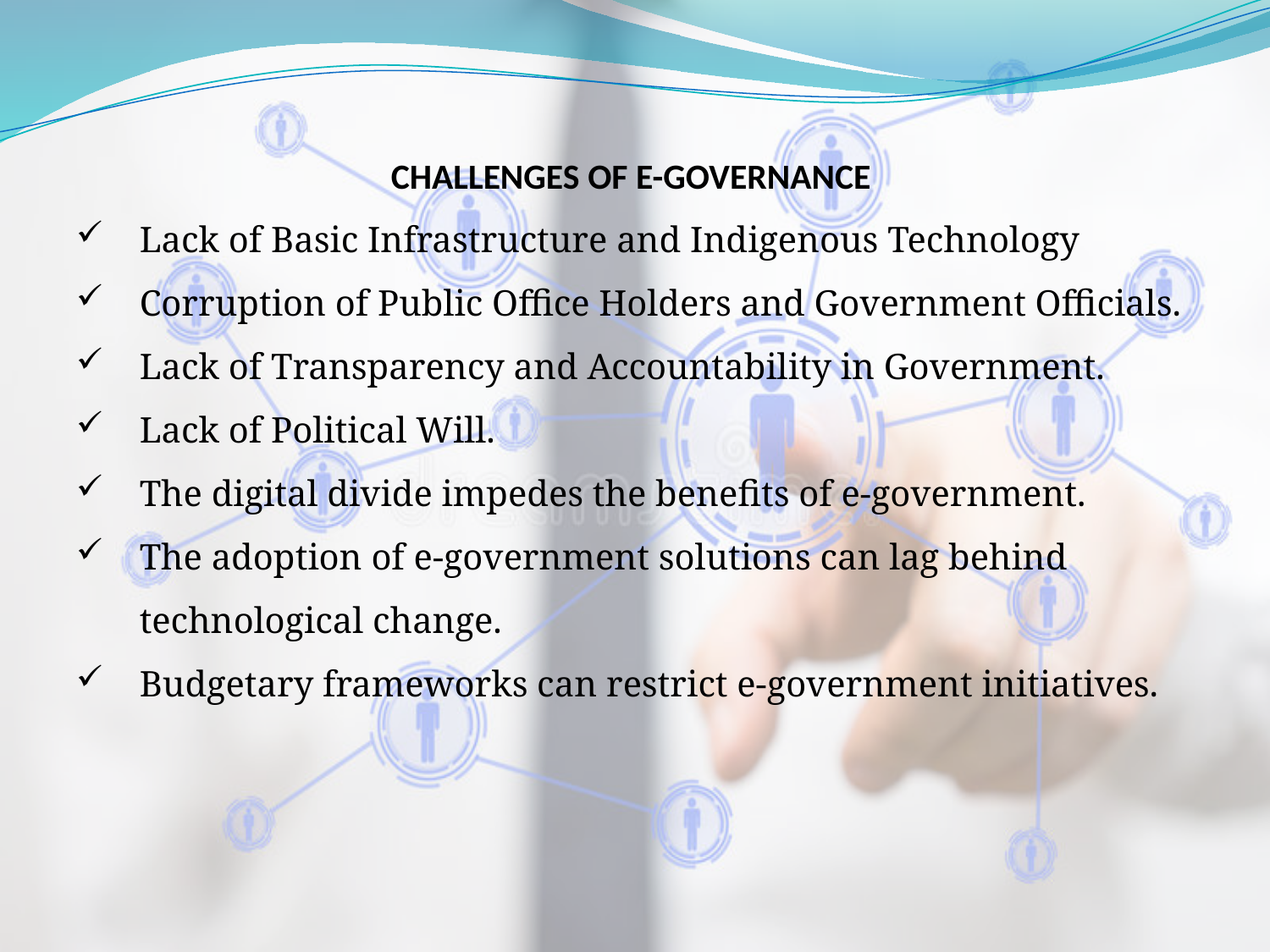

CHALLENGES OF E-GOVERNANCE
Lack of Basic Infrastructure and Indigenous Technology
Corruption of Public Office Holders and Government Officials.
Lack of Transparency and Accountability in Government.
Lack of Political Will.
The digital divide impedes the benefits of e-government.
The adoption of e-government solutions can lag behind technological change.
Budgetary frameworks can restrict e-government initiatives.